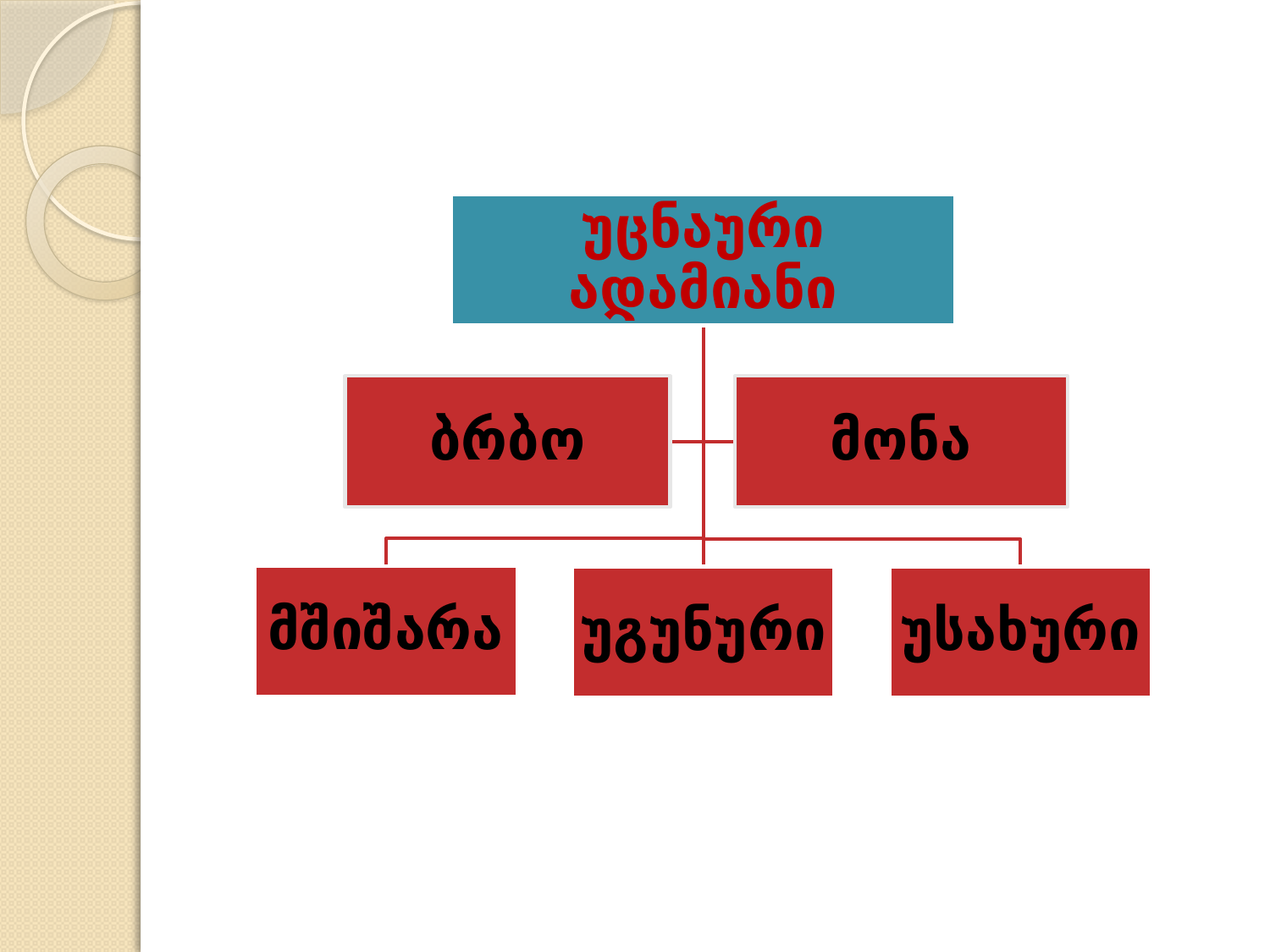

უცნაური ადამიანი
მშიშარა
უგუნური
უსახური
ბრბო
მონა